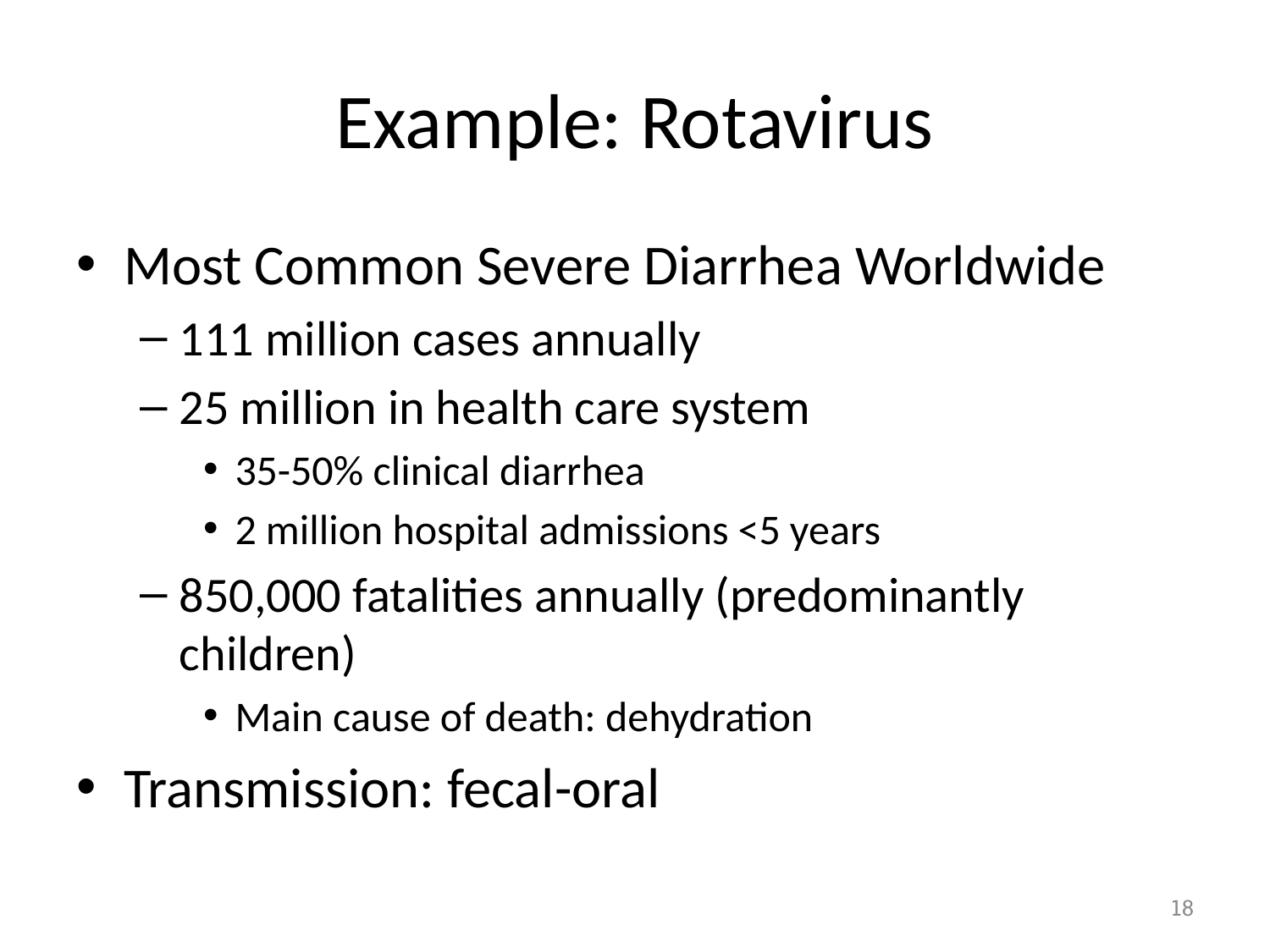

# Example: Rotavirus
Most Common Severe Diarrhea Worldwide
111 million cases annually
25 million in health care system
35-50% clinical diarrhea
2 million hospital admissions <5 years
850,000 fatalities annually (predominantly children)
Main cause of death: dehydration
Transmission: fecal-oral
18